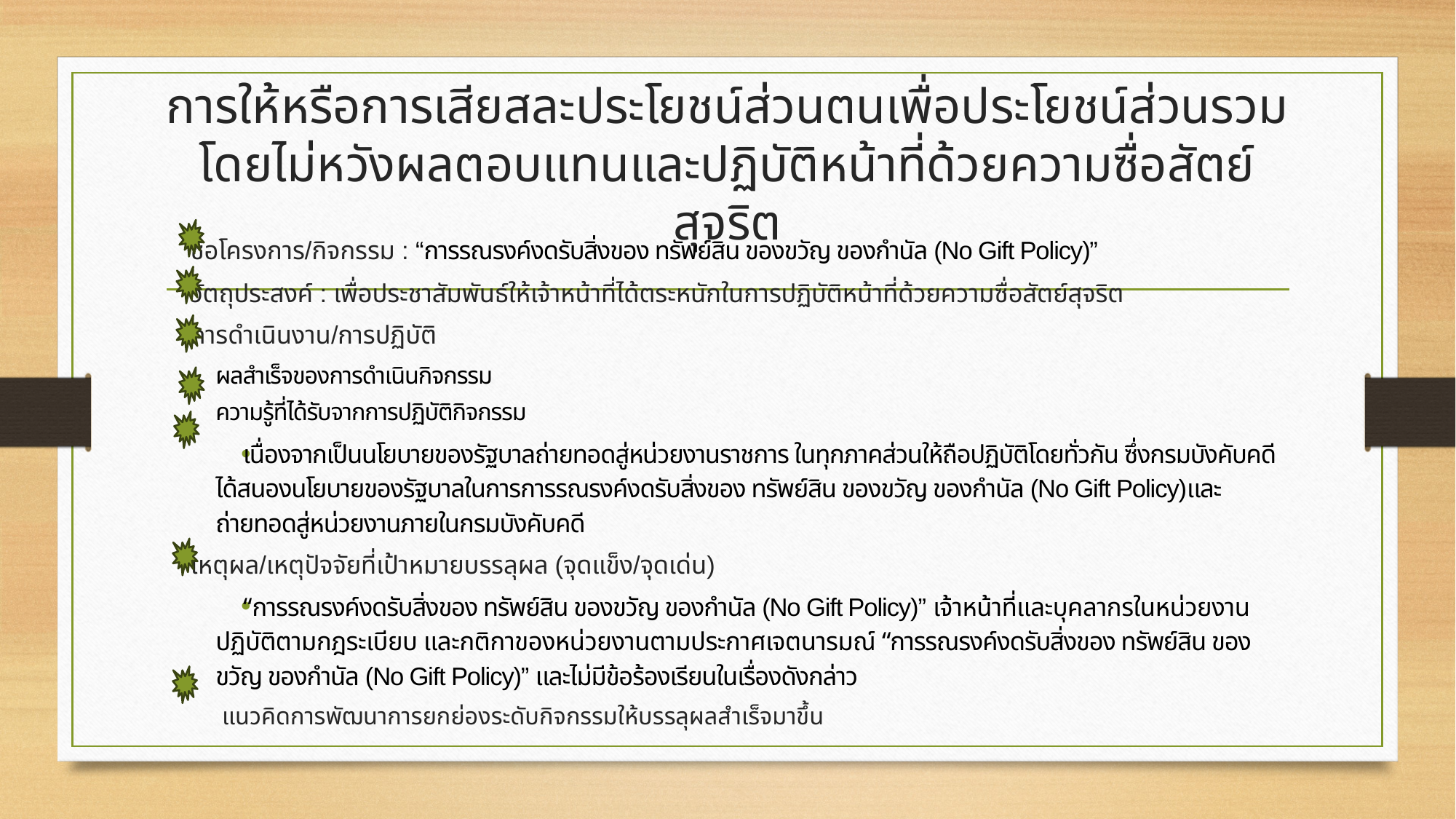

# การให้หรือการเสียสละประโยชน์ส่วนตนเพื่อประโยชน์ส่วนรวมโดยไม่หวังผลตอบแทนและปฏิบัติหน้าที่ด้วยความซื่อสัตย์สุจริต

	ชื่อโครงการ/กิจกรรม : “การรณรงค์งดรับสิ่งของ ทรัพย์สิน ของขวัญ ของกำนัล (No Gift Policy)”
	วัตถุประสงค์ : เพื่อประชาสัมพันธ์ให้เจ้าหน้าที่ได้ตระหนักในการปฏิบัติหน้าที่ด้วยความซื่อสัตย์สุจริต
	การดำเนินงาน/การปฏิบัติ
ผลสำเร็จของการดำเนินกิจกรรม
ความรู้ที่ได้รับจากการปฏิบัติกิจกรรม
เนื่องจากเป็นนโยบายของรัฐบาลถ่ายทอดสู่หน่วยงานราชการ ในทุกภาคส่วนให้ถือปฏิบัติโดยทั่วกัน ซึ่งกรมบังคับคดีได้สนองนโยบายของรัฐบาลในการการรณรงค์งดรับสิ่งของ ทรัพย์สิน ของขวัญ ของกำนัล (No Gift Policy)และถ่ายทอดสู่หน่วยงานภายในกรมบังคับคดี
	เหตุผล/เหตุปัจจัยที่เป้าหมายบรรลุผล (จุดแข็ง/จุดเด่น)
“การรณรงค์งดรับสิ่งของ ทรัพย์สิน ของขวัญ ของกำนัล (No Gift Policy)” เจ้าหน้าที่และบุคลากรในหน่วยงานปฏิบัติตามกฎระเบียบ และกติกาของหน่วยงานตามประกาศเจตนารมณ์ “การรณรงค์งดรับสิ่งของ ทรัพย์สิน ของขวัญ ของกำนัล (No Gift Policy)” และไม่มีข้อร้องเรียนในเรื่องดังกล่าว
 แนวคิดการพัฒนาการยกย่องระดับกิจกรรมให้บรรลุผลสำเร็จมาขึ้น